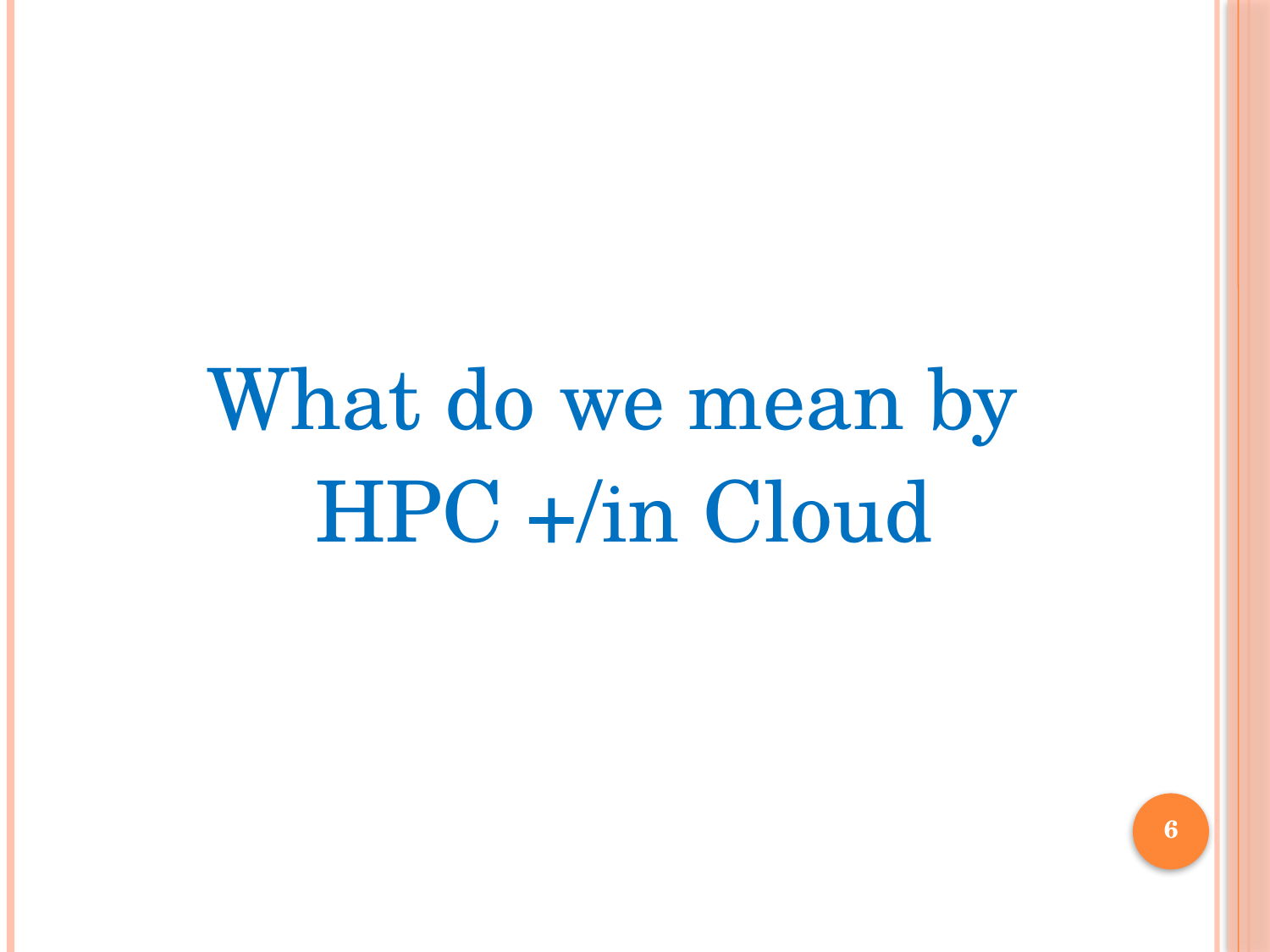

#
What do we mean by
HPC +/in Cloud
6